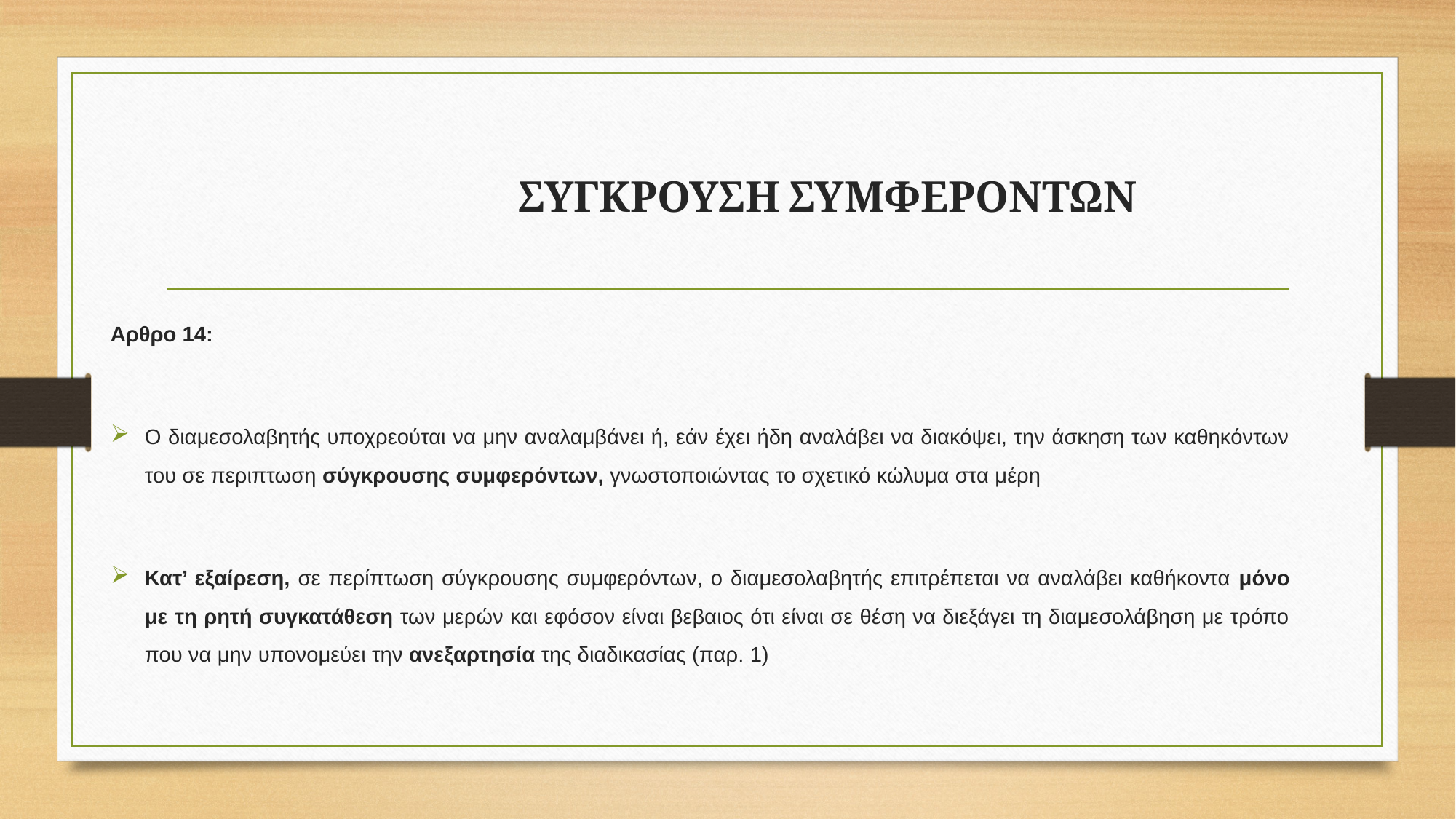

# ΣΥΓΚΡΟΥΣΗ ΣΥΜΦΕΡΟΝΤΩΝ
Αρθρο 14:

Ο διαμεσολαβητής υποχρεούται να μην αναλαμβάνει ή, εάν έχει ήδη αναλάβει να διακόψει, την άσκηση των καθηκόντων του σε περιπτωση σύγκρουσης συμφερόντων, γνωστοποιώντας το σχετικό κώλυμα στα μέρη

Κατ’ εξαίρεση, σε περίπτωση σύγκρουσης συμφερόντων, ο διαμεσολαβητής επιτρέπεται να αναλάβει καθήκοντα μόνο με τη ρητή συγκατάθεση των μερών και εφόσον είναι βεβαιος ότι είναι σε θέση να διεξάγει τη διαμεσολάβηση με τρόπο που να μην υπονομεύει την ανεξαρτησία της διαδικασίας (παρ. 1)